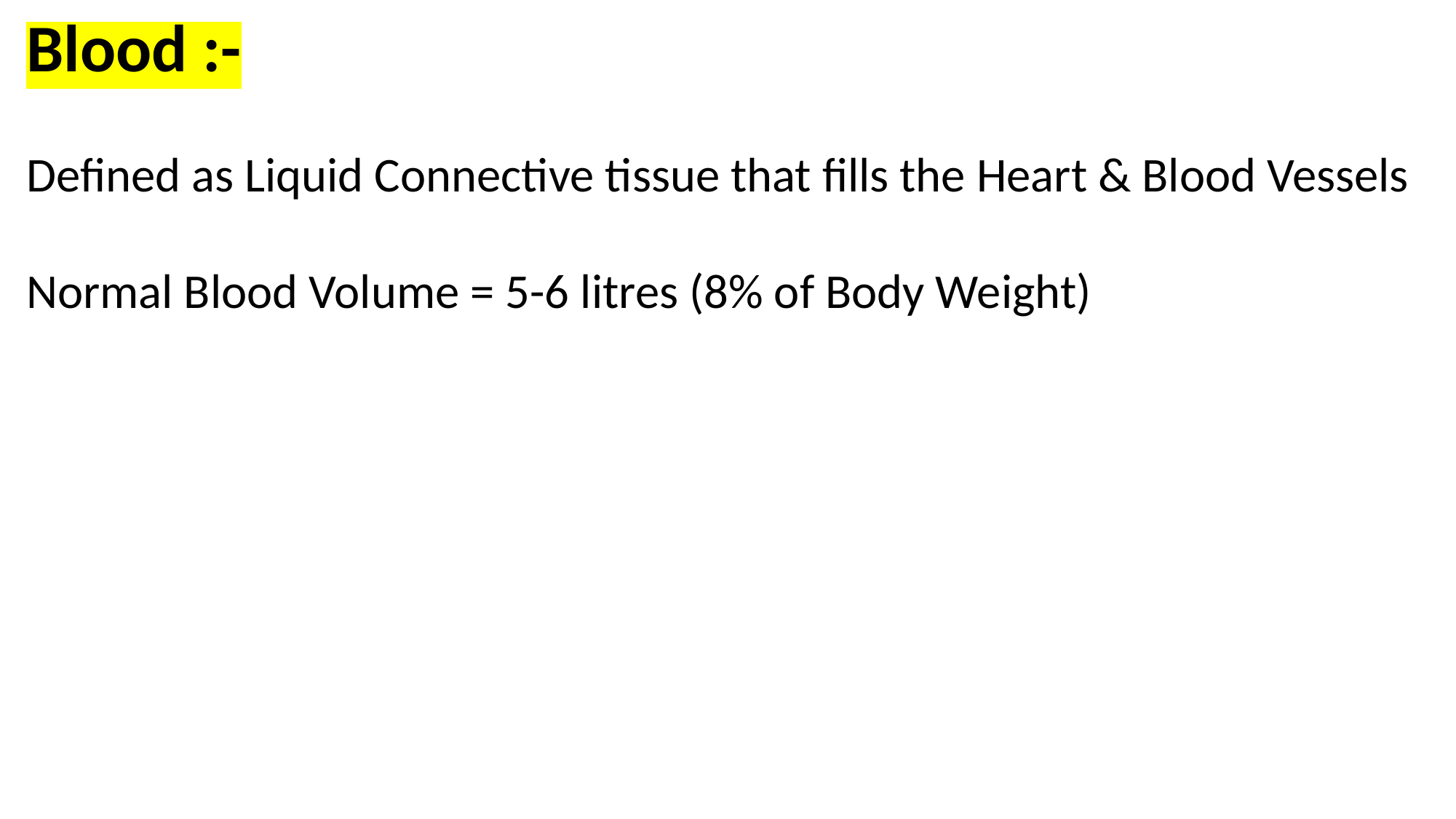

Blood :-

Defined as Liquid Connective tissue that fills the Heart & Blood Vessels

Normal Blood Volume = 5-6 litres (8% of Body Weight)